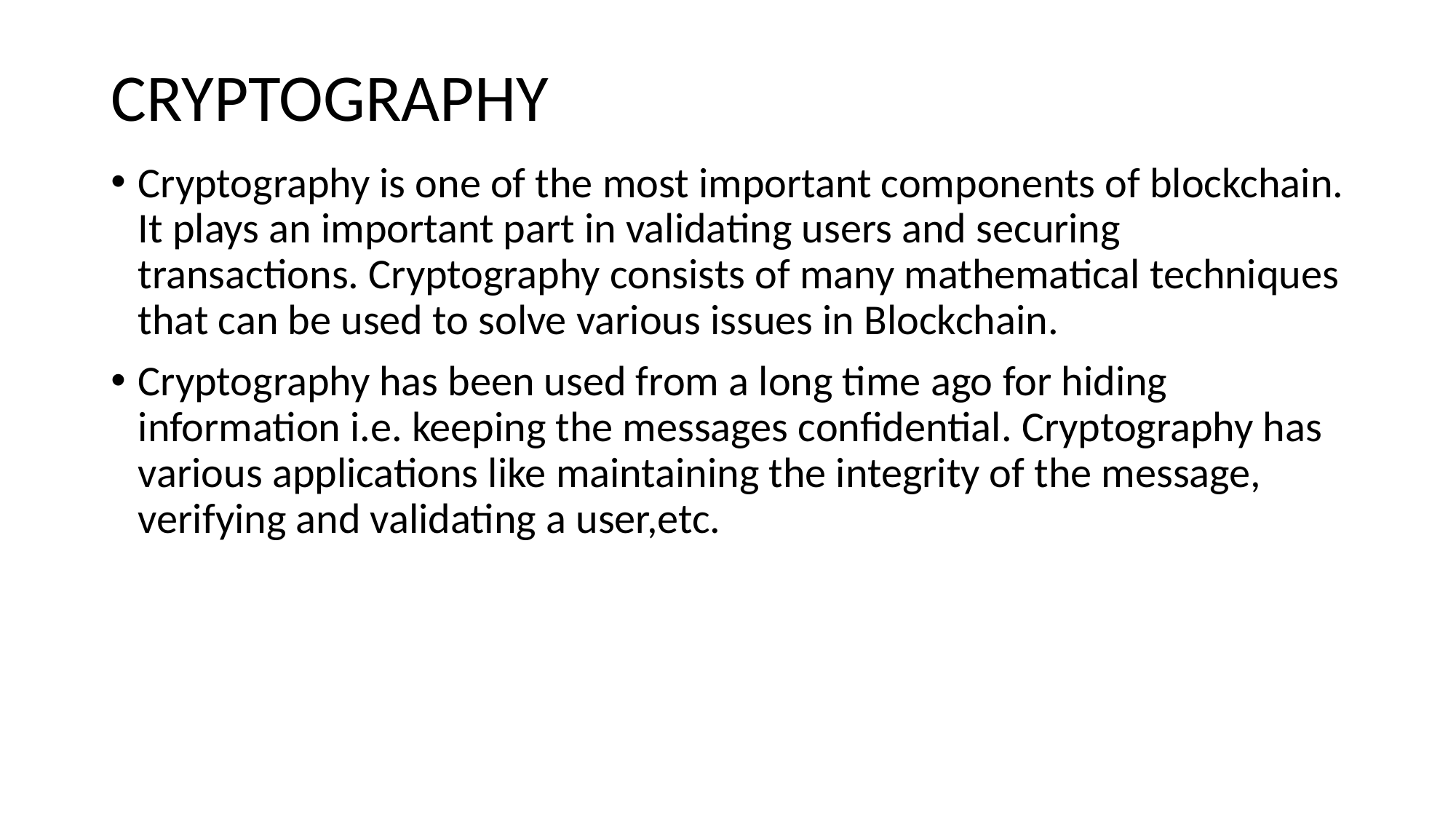

# CRYPTOGRAPHY
Cryptography is one of the most important components of blockchain. It plays an important part in validating users and securing transactions. Cryptography consists of many mathematical techniques that can be used to solve various issues in Blockchain.
Cryptography has been used from a long time ago for hiding information i.e. keeping the messages confidential. Cryptography has various applications like maintaining the integrity of the message, verifying and validating a user,etc.